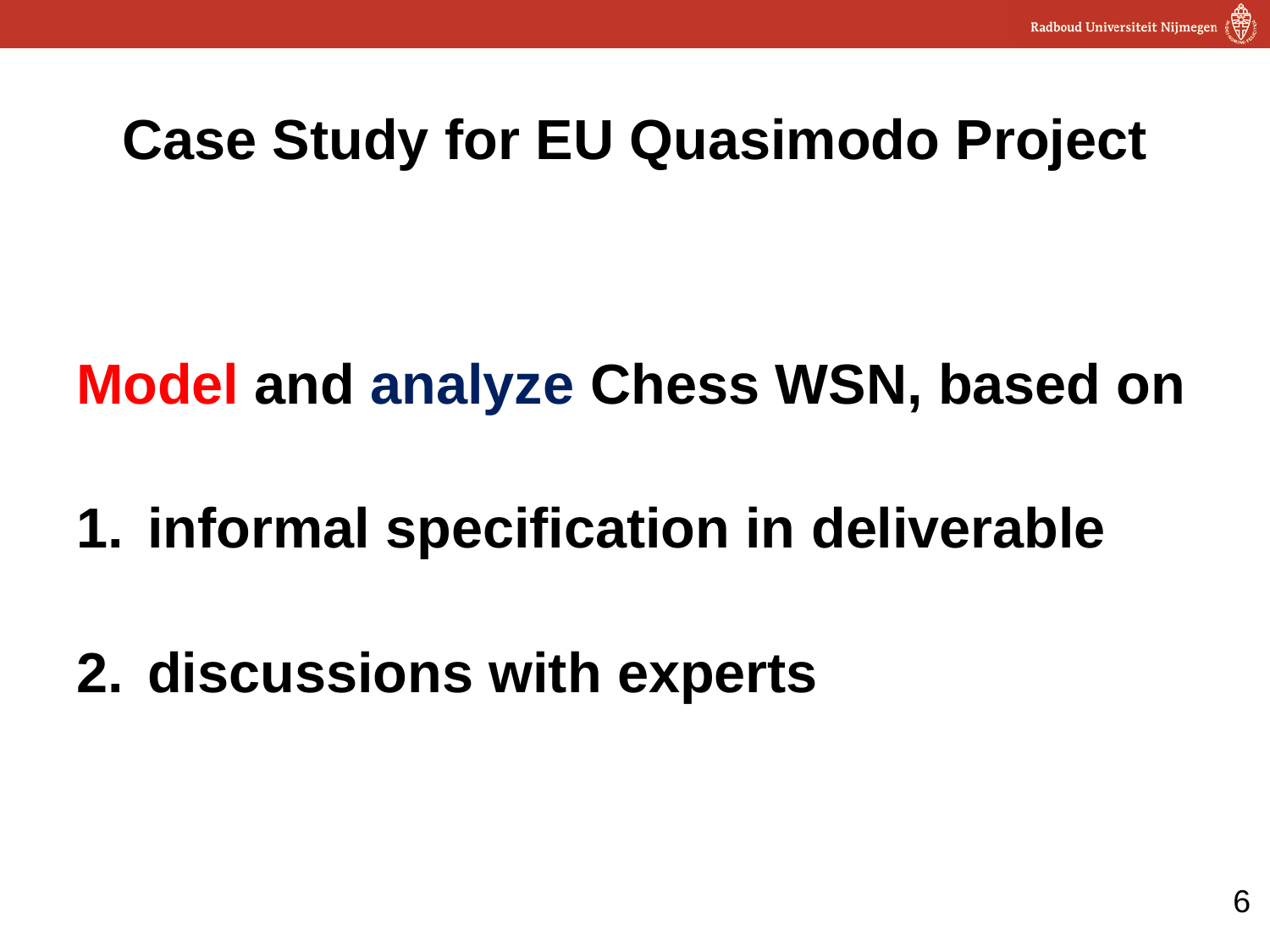

# Case Study for EU Quasimodo Project

Model and analyze Chess WSN, based on

informal specification in deliverable

discussions with experts